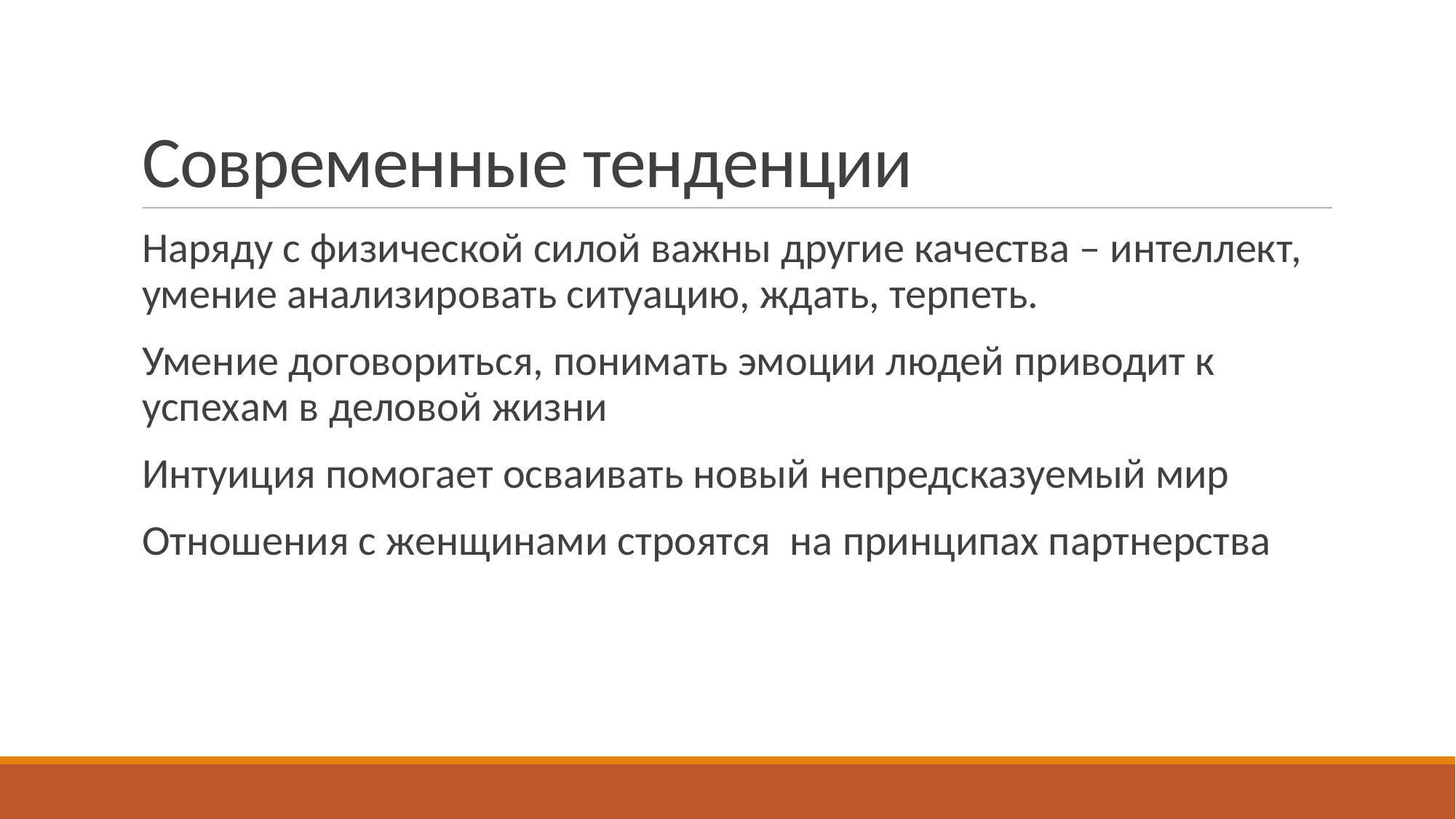

# Современные тенденции
Наряду с физической силой важны другие качества – интеллект, умение анализировать ситуацию, ждать, терпеть.
Умение договориться, понимать эмоции людей приводит к успехам в деловой жизни
Интуиция помогает осваивать новый непредсказуемый мир
Отношения с женщинами строятся  на принципах партнерства